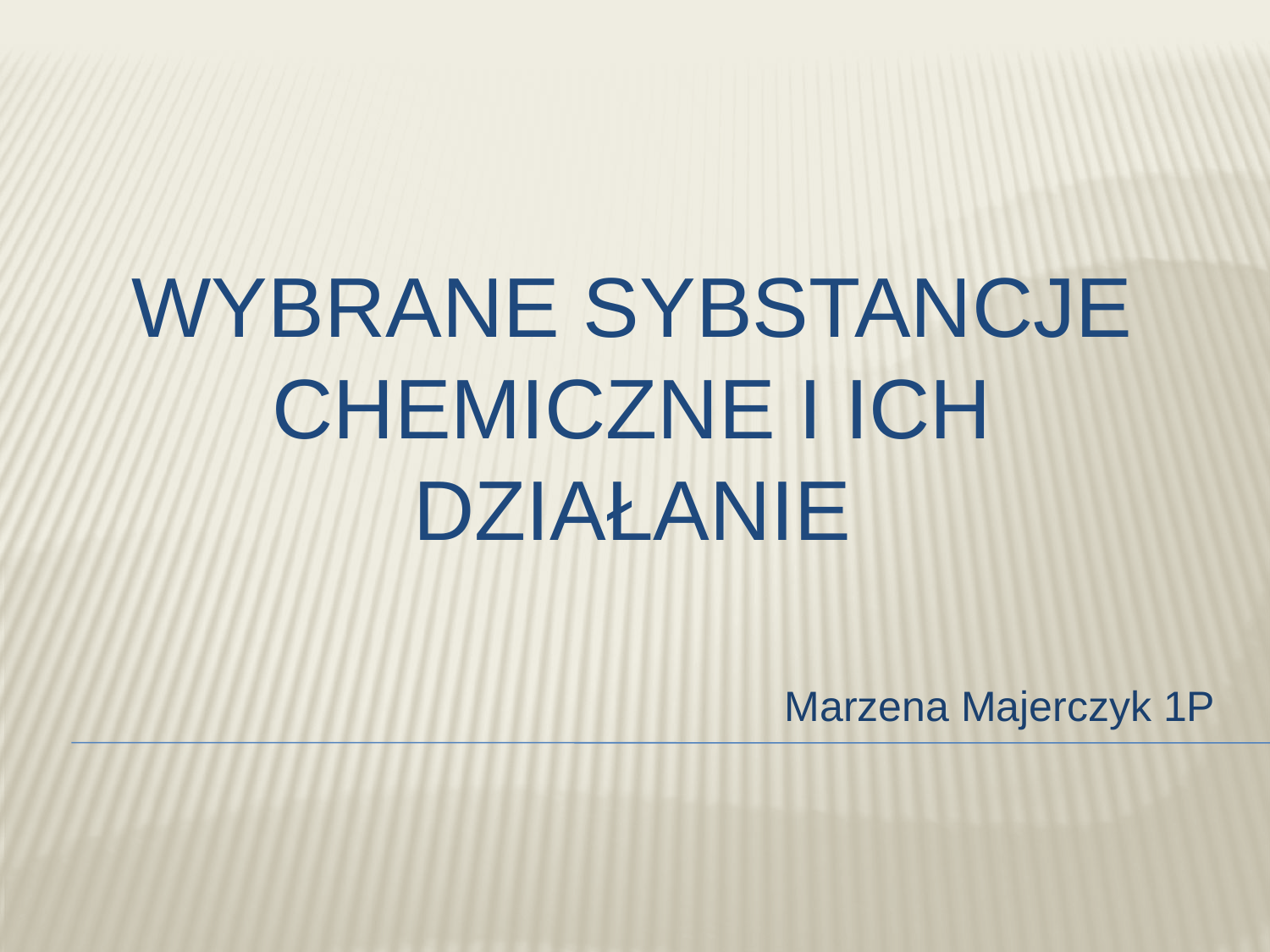

# WYBRANE SYBSTANCJE CHEMICZNE I ICH DZIAŁANIE
Marzena Majerczyk 1P